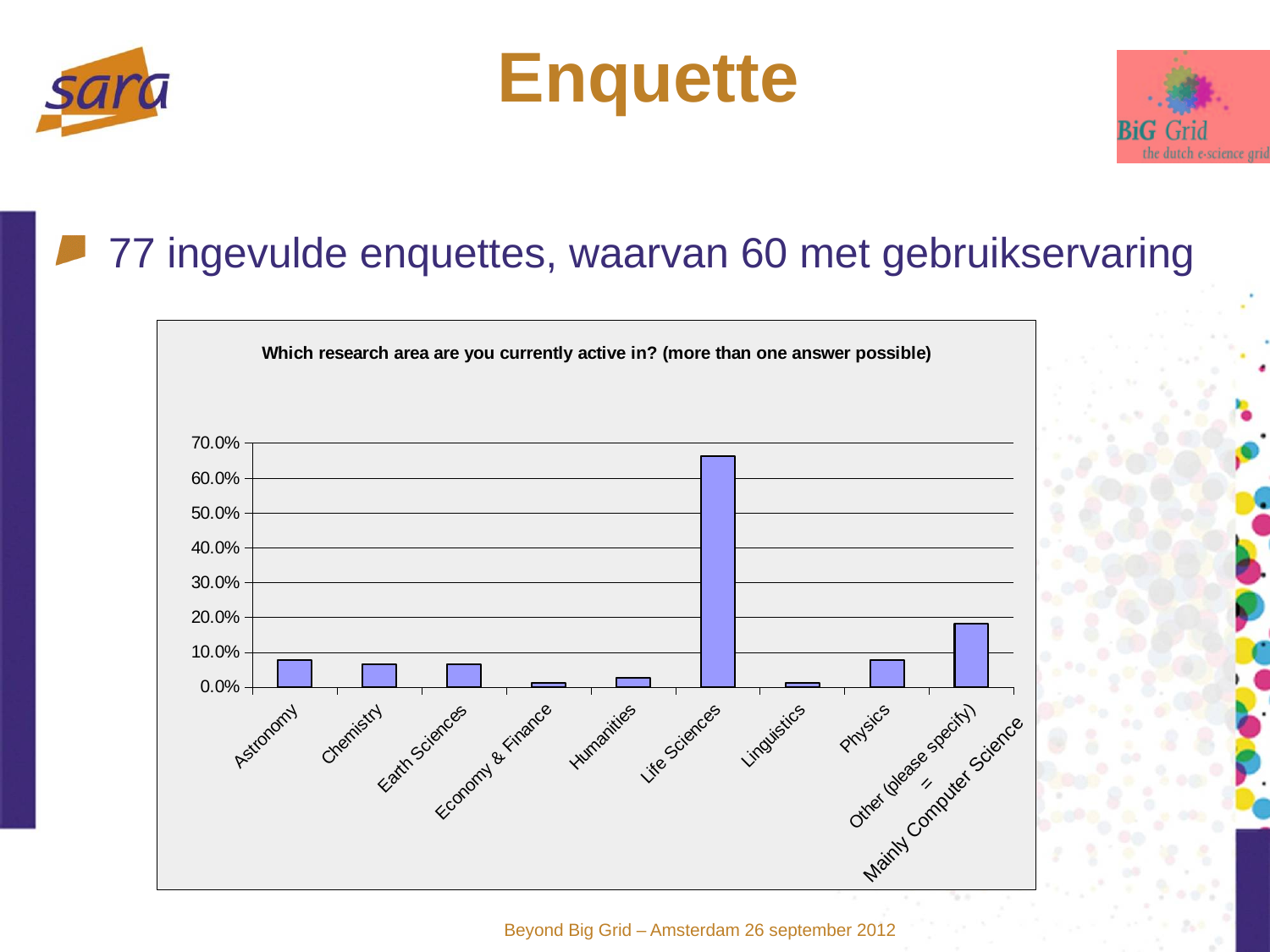

# Enquette
77 ingevulde enquettes, waarvan 60 met gebruikservaring

### Chart: Which research area are you currently active in? (more than one answer possible)

| Category |  |
|---|---|
| Astronomy | 0.07800000000000001 |
| Chemistry | 0.065 |
| Earth Sciences | 0.065 |
| Economy & Finance | 0.013000000000000001 |
| Humanities | 0.026000000000000002 |
| Life Sciences | 0.6620000000000003 |
| Linguistics | 0.013000000000000001 |
| Physics | 0.07800000000000001 |
| Other (please specify) | 0.18200000000000005 |
=
Mainly Computer Science